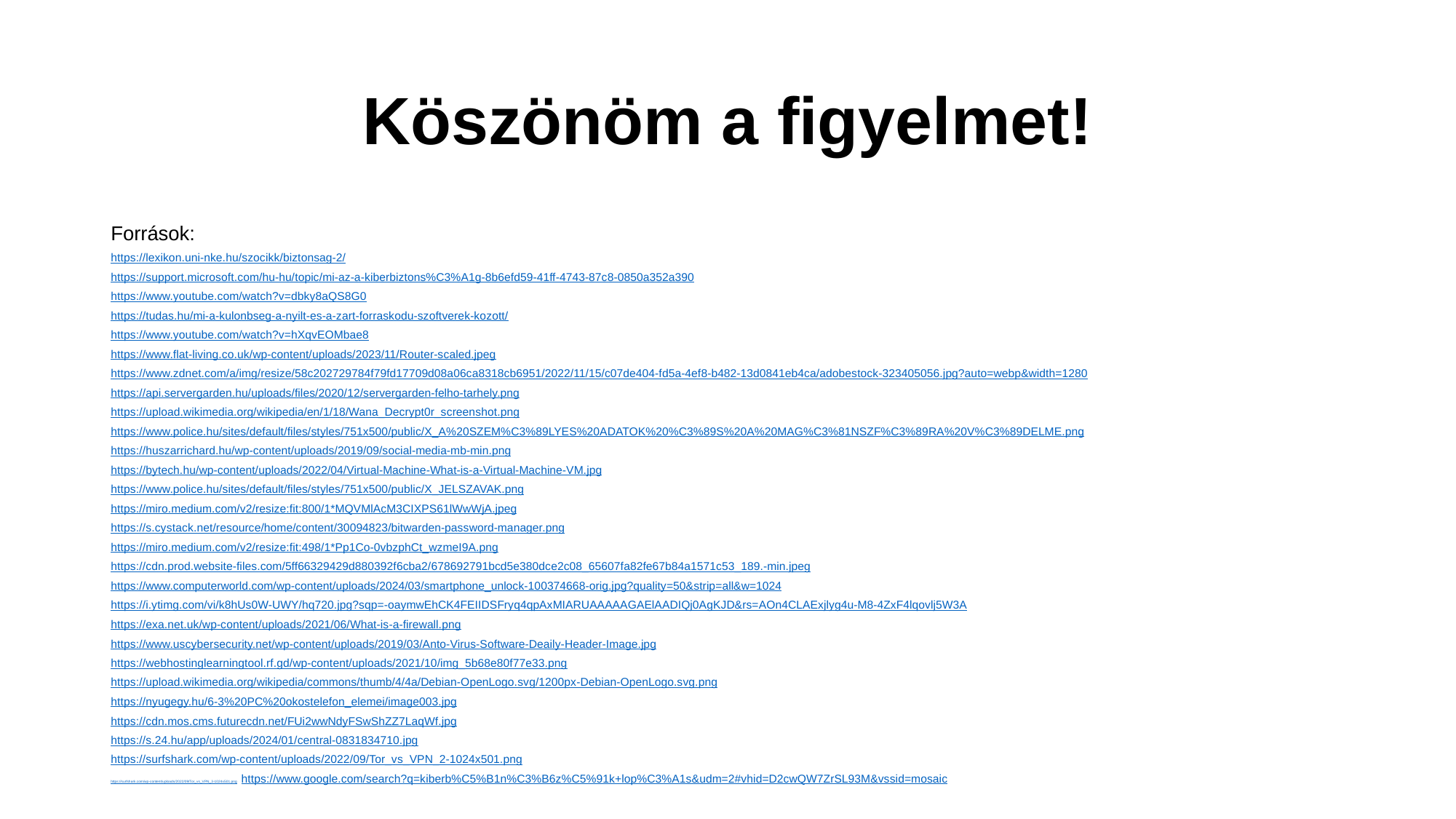

# Köszönöm a figyelmet!
Források:
https://lexikon.uni-nke.hu/szocikk/biztonsag-2/
https://support.microsoft.com/hu-hu/topic/mi-az-a-kiberbiztons%C3%A1g-8b6efd59-41ff-4743-87c8-0850a352a390
https://www.youtube.com/watch?v=dbky8aQS8G0
https://tudas.hu/mi-a-kulonbseg-a-nyilt-es-a-zart-forraskodu-szoftverek-kozott/
https://www.youtube.com/watch?v=hXqvEOMbae8
https://www.flat-living.co.uk/wp-content/uploads/2023/11/Router-scaled.jpeg
https://www.zdnet.com/a/img/resize/58c202729784f79fd17709d08a06ca8318cb6951/2022/11/15/c07de404-fd5a-4ef8-b482-13d0841eb4ca/adobestock-323405056.jpg?auto=webp&width=1280
https://api.servergarden.hu/uploads/files/2020/12/servergarden-felho-tarhely.png
https://upload.wikimedia.org/wikipedia/en/1/18/Wana_Decrypt0r_screenshot.png
https://www.police.hu/sites/default/files/styles/751x500/public/X_A%20SZEM%C3%89LYES%20ADATOK%20%C3%89S%20A%20MAG%C3%81NSZF%C3%89RA%20V%C3%89DELME.png
https://huszarrichard.hu/wp-content/uploads/2019/09/social-media-mb-min.png
https://bytech.hu/wp-content/uploads/2022/04/Virtual-Machine-What-is-a-Virtual-Machine-VM.jpg
https://www.police.hu/sites/default/files/styles/751x500/public/X_JELSZAVAK.png
https://miro.medium.com/v2/resize:fit:800/1*MQVMlAcM3CIXPS61lWwWjA.jpeg
https://s.cystack.net/resource/home/content/30094823/bitwarden-password-manager.png
https://miro.medium.com/v2/resize:fit:498/1*Pp1Co-0vbzphCt_wzmeI9A.png
https://cdn.prod.website-files.com/5ff66329429d880392f6cba2/678692791bcd5e380dce2c08_65607fa82fe67b84a1571c53_189.-min.jpeg
https://www.computerworld.com/wp-content/uploads/2024/03/smartphone_unlock-100374668-orig.jpg?quality=50&strip=all&w=1024
https://i.ytimg.com/vi/k8hUs0W-UWY/hq720.jpg?sqp=-oaymwEhCK4FEIIDSFryq4qpAxMIARUAAAAAGAElAADIQj0AgKJD&rs=AOn4CLAExjlyg4u-M8-4ZxF4lqovlj5W3A
https://exa.net.uk/wp-content/uploads/2021/06/What-is-a-firewall.png
https://www.uscybersecurity.net/wp-content/uploads/2019/03/Anto-Virus-Software-Deaily-Header-Image.jpg
https://webhostinglearningtool.rf.gd/wp-content/uploads/2021/10/img_5b68e80f77e33.png
https://upload.wikimedia.org/wikipedia/commons/thumb/4/4a/Debian-OpenLogo.svg/1200px-Debian-OpenLogo.svg.png
https://nyugegy.hu/6-3%20PC%20okostelefon_elemei/image003.jpg
https://cdn.mos.cms.futurecdn.net/FUi2wwNdyFSwShZZ7LaqWf.jpg
https://s.24.hu/app/uploads/2024/01/central-0831834710.jpg
https://surfshark.com/wp-content/uploads/2022/09/Tor_vs_VPN_2-1024x501.png
https://surfshark.com/wp-content/uploads/2022/09/Tor_vs_VPN_3-1024x501.png
https://www.google.com/search?q=kiberb%C5%B1n%C3%B6z%C5%91k+lop%C3%A1s&udm=2#vhid=D2cwQW7ZrSL93M&vssid=mosaic